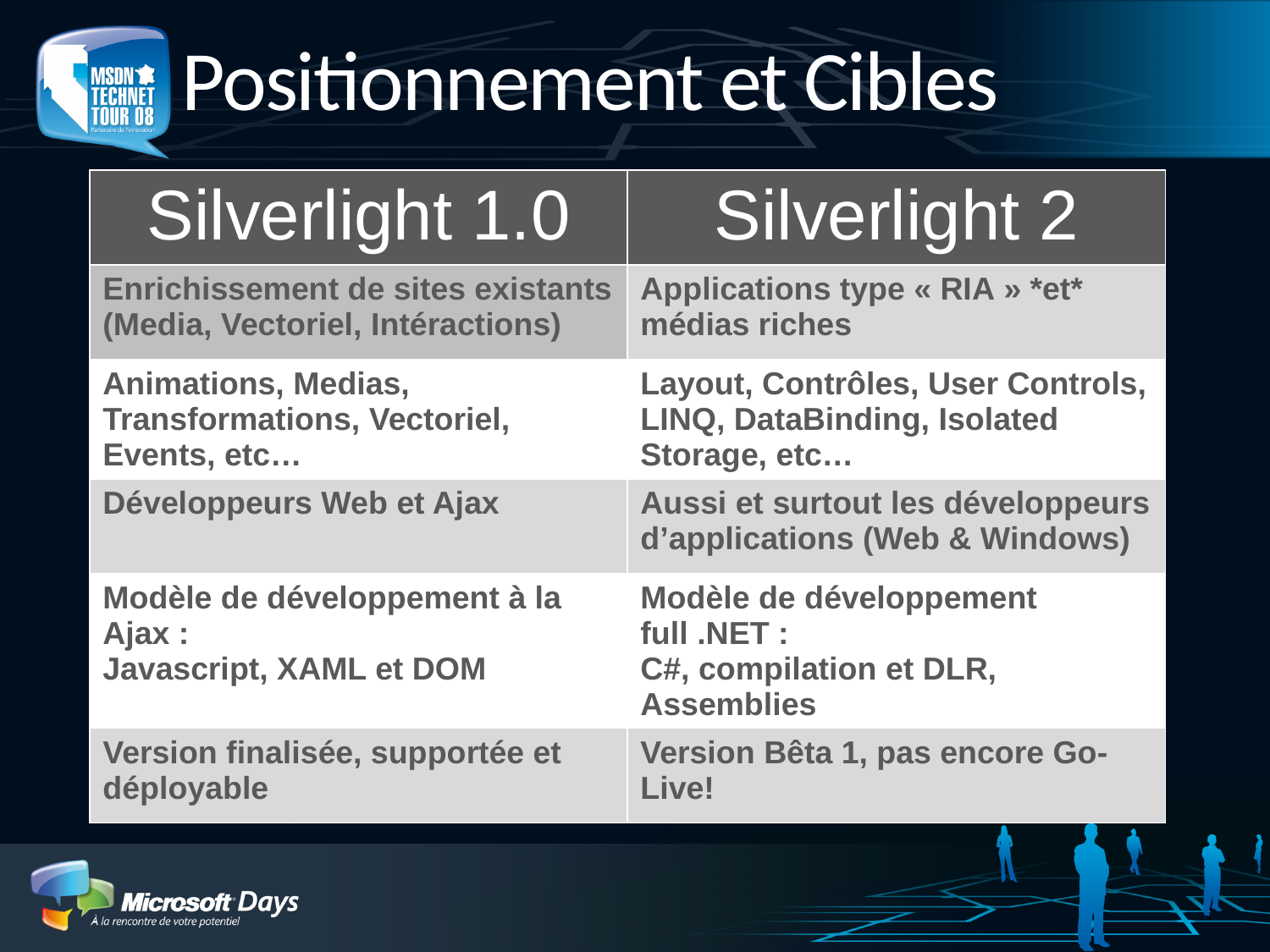

# Positionnement et Cibles
| Silverlight 1.0 | Silverlight 2 |
| --- | --- |
| Enrichissement de sites existants (Media, Vectoriel, Intéractions) | Applications type « RIA » \*et\* médias riches |
| Animations, Medias, Transformations, Vectoriel, Events, etc… | Layout, Contrôles, User Controls, LINQ, DataBinding, Isolated Storage, etc… |
| Développeurs Web et Ajax | Aussi et surtout les développeurs d’applications (Web & Windows) |
| Modèle de développement à la Ajax : Javascript, XAML et DOM | Modèle de développement full .NET : C#, compilation et DLR, Assemblies |
| Version finalisée, supportée et déployable | Version Bêta 1, pas encore Go-Live! |